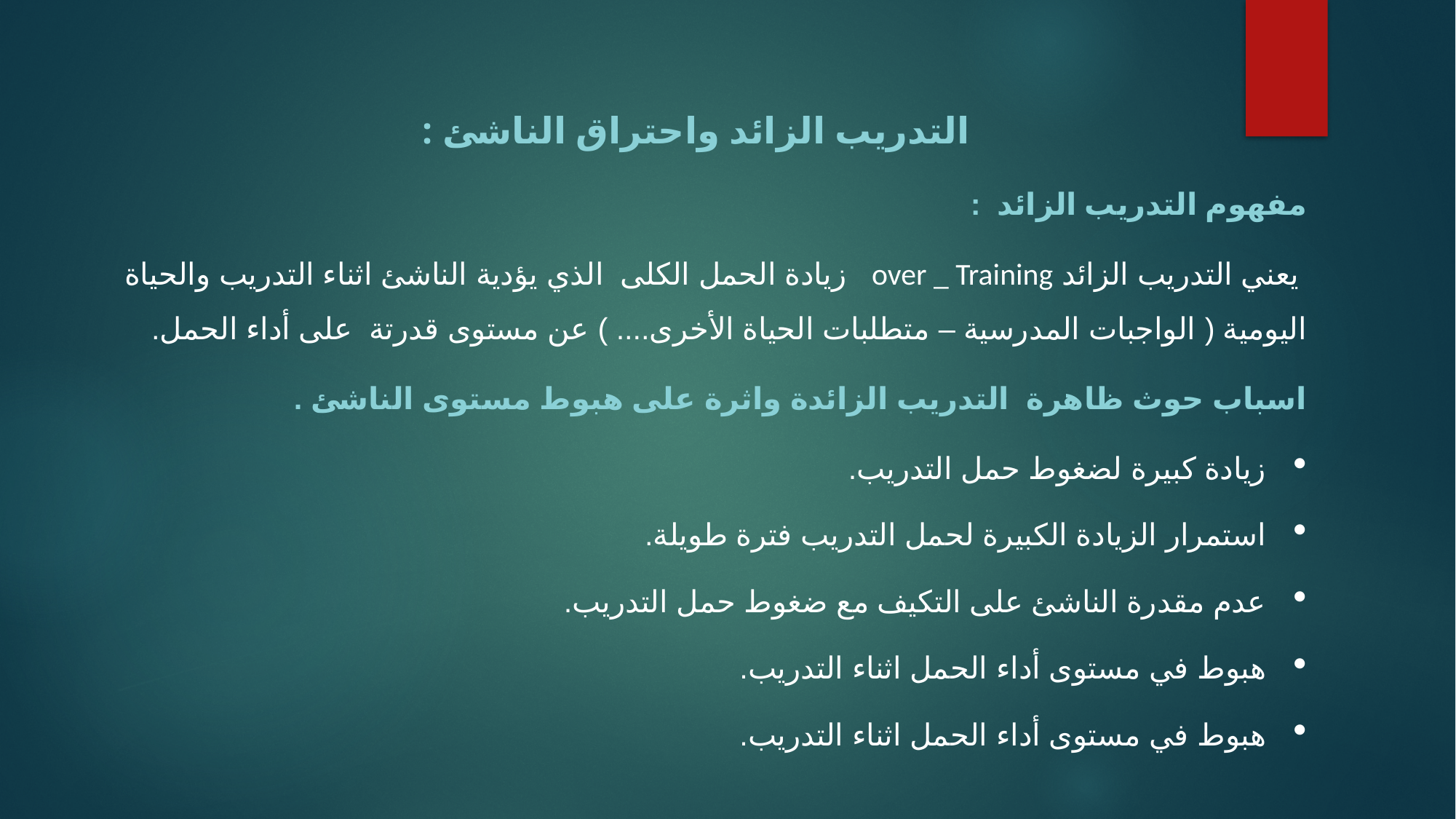

التدريب الزائد واحتراق الناشئ :
مفهوم التدريب الزائد  :
 يعني التدريب الزائد over _ Training   زيادة الحمل الكلى  الذي يؤدية الناشئ اثناء التدريب والحياة اليومية ( الواجبات المدرسية – متطلبات الحياة الأخرى.... ) عن مستوى قدرتة  على أداء الحمل.
اسباب حوث ظاهرة  التدريب الزائدة واثرة على هبوط مستوى الناشئ .
زيادة كبيرة لضغوط حمل التدريب.
استمرار الزيادة الكبيرة لحمل التدريب فترة طويلة.
عدم مقدرة الناشئ على التكيف مع ضغوط حمل التدريب.
هبوط في مستوى أداء الحمل اثناء التدريب.
هبوط في مستوى أداء الحمل اثناء التدريب.